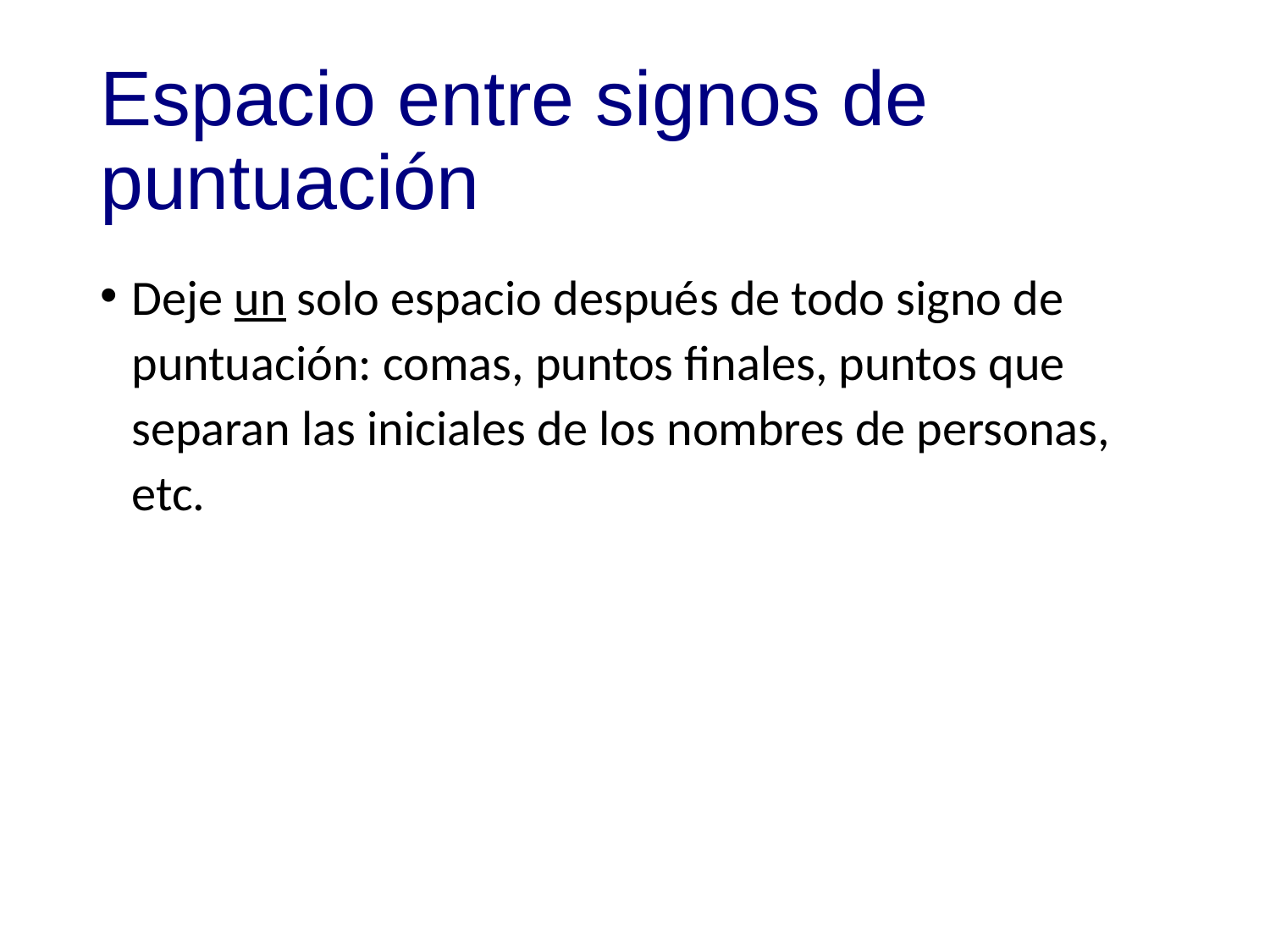

# Espacio entre signos de puntuación
Deje un solo espacio después de todo signo de puntuación: comas, puntos finales, puntos que separan las iniciales de los nombres de personas, etc.